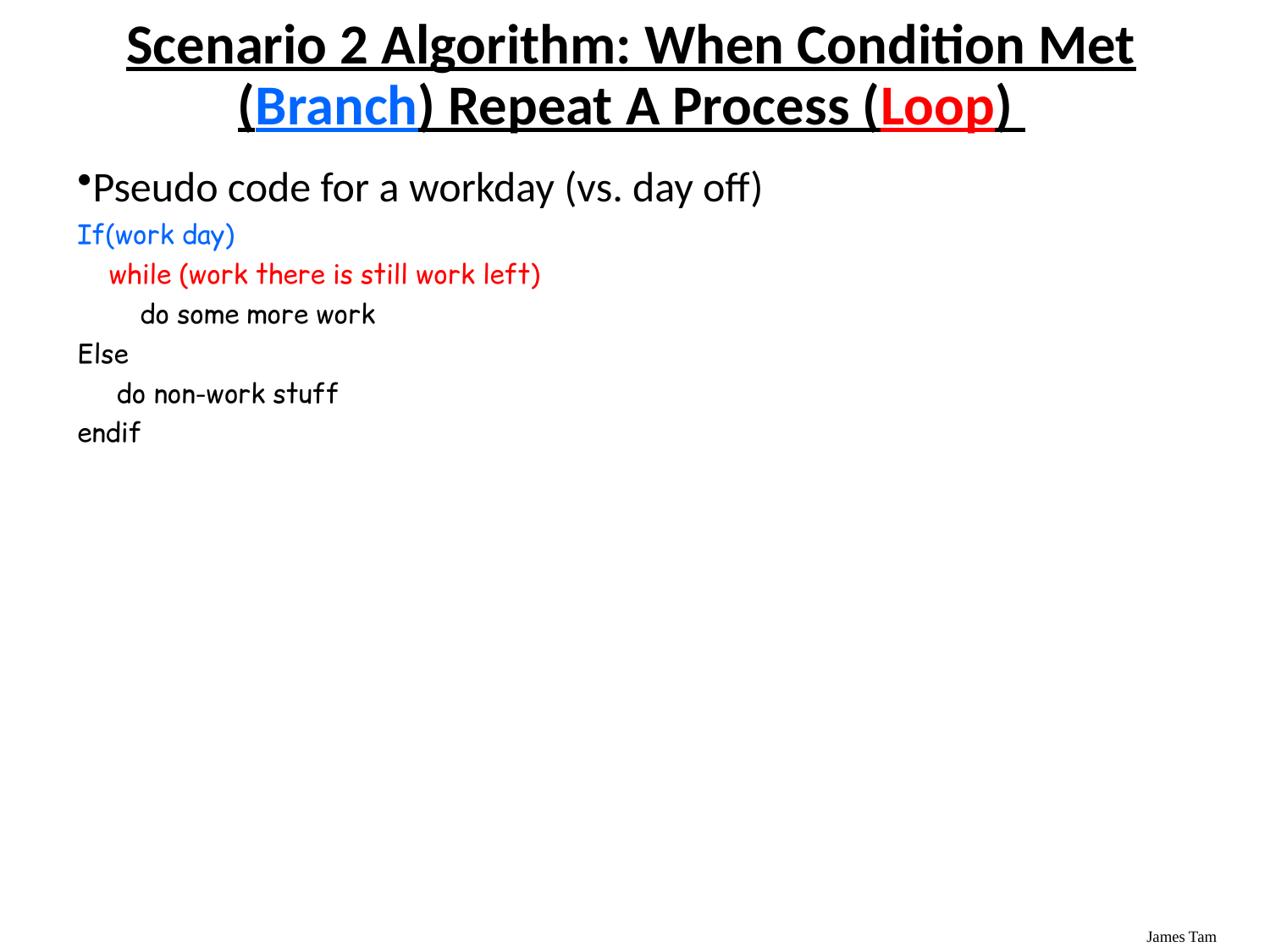

# Scenario 2 Algorithm: When Condition Met (Branch) Repeat A Process (Loop)
Pseudo code for a workday (vs. day off)
If(work day)
    while (work there is still work left)
        do some more work
Else
     do non-work stuff
endif